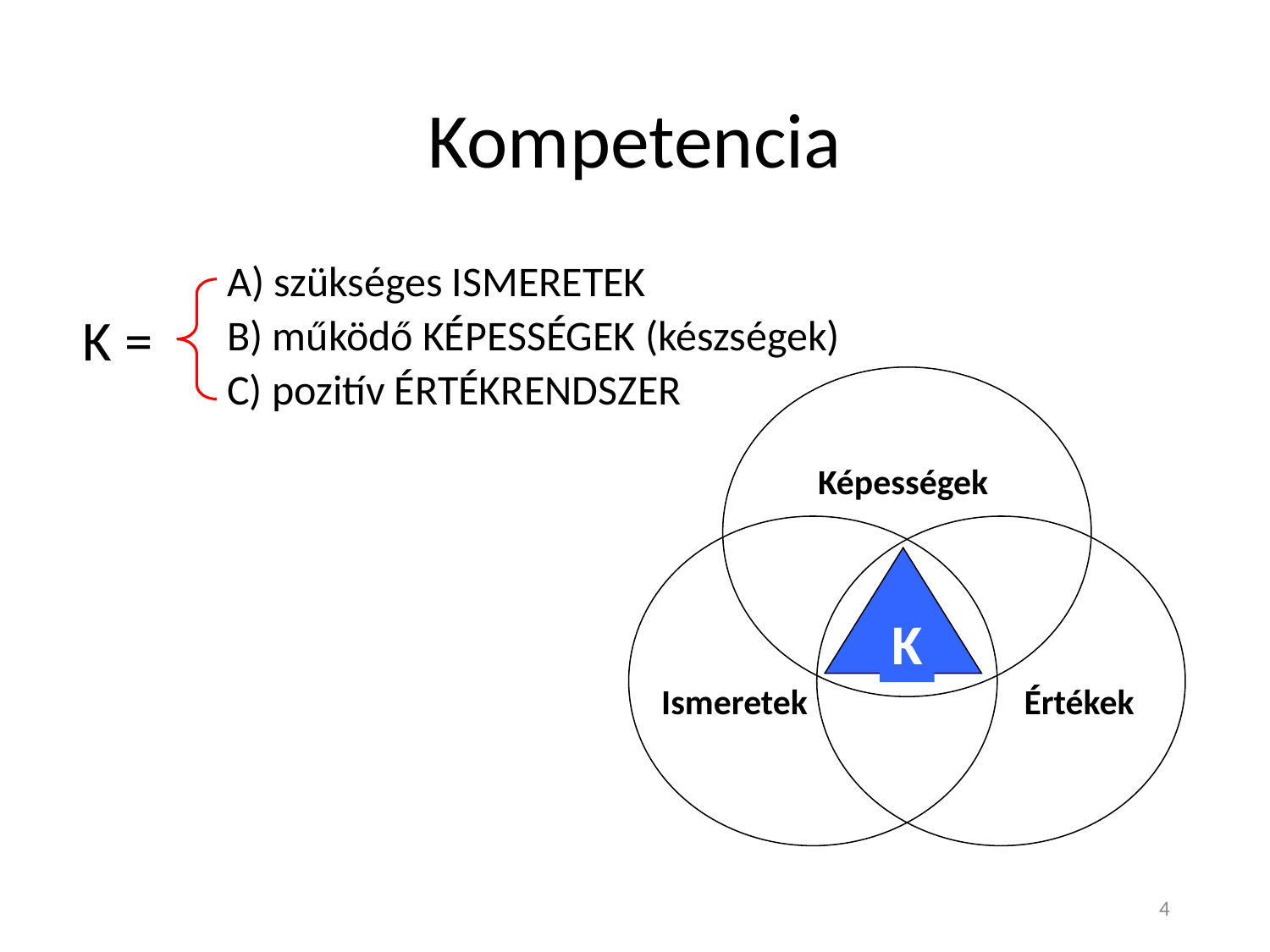

# Kompetencia
A) szükséges ISMERETEK
B) működő KÉPESSÉGEK (készségek)
C) pozitív ÉRTÉKRENDSZER

K =

K
Képességek
Ismeretek
Értékek
4